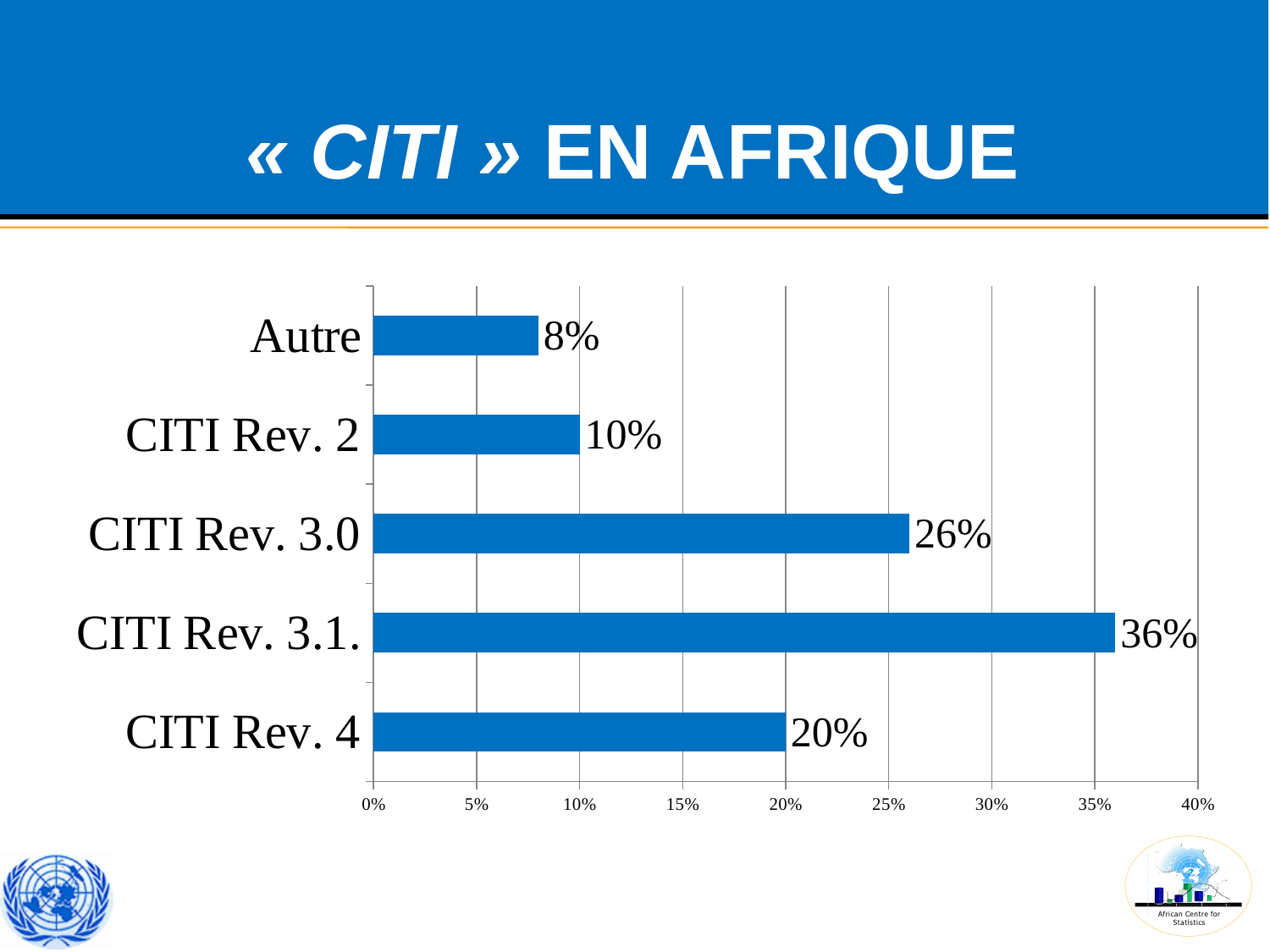

# « CITI » EN AFRIQUE

### Chart

| Category |  |
|---|---|
| CITI Rev. 4 | 0.2 |
| CITI Rev. 3.1. | 0.36 |
| CITI Rev. 3.0 | 0.26 |
| CITI Rev. 2 | 0.1 |
| Autre | 0.07999999999999996 |